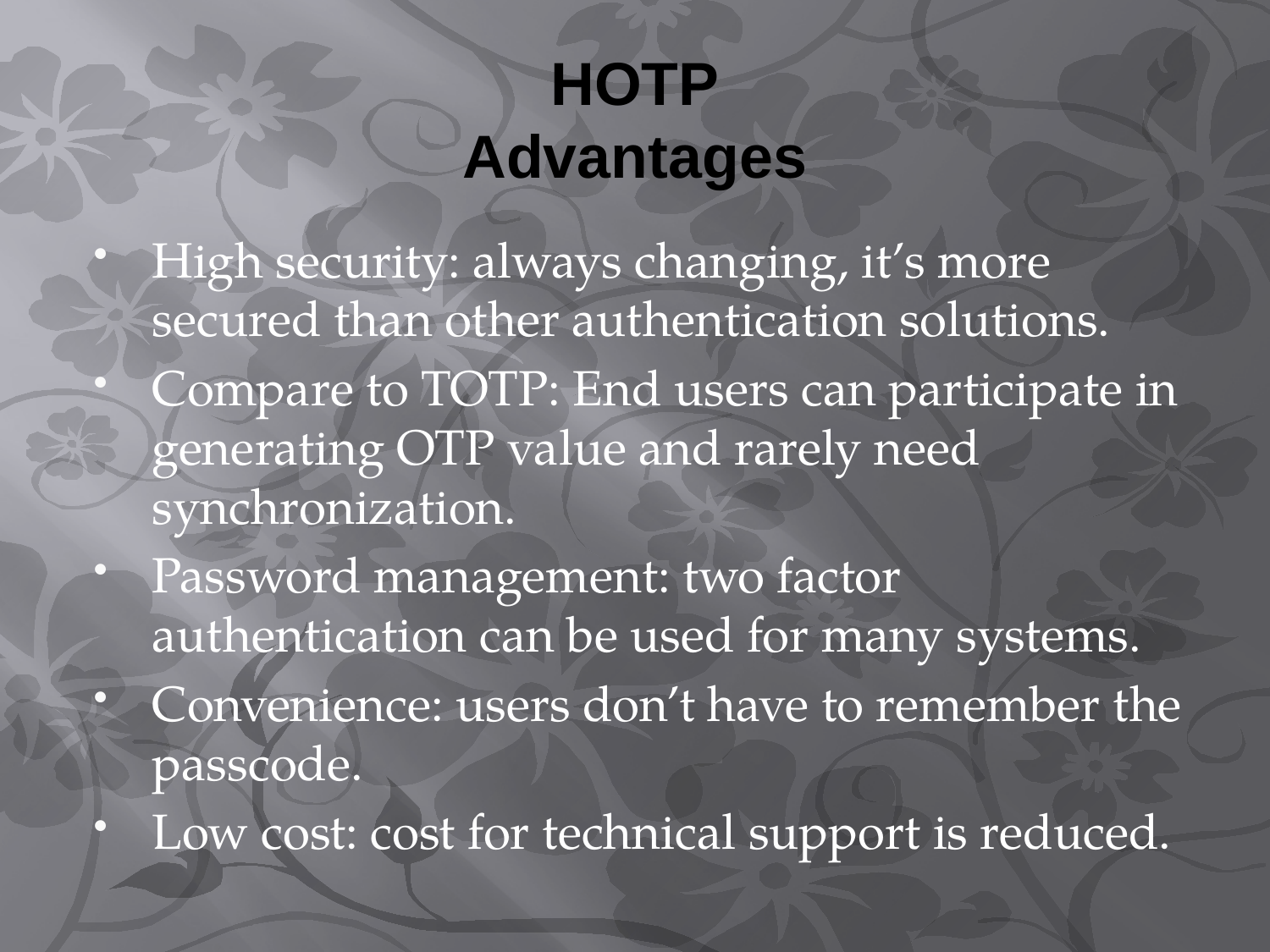

# HOTP Advantages
High security: always changing, it’s more secured than other authentication solutions.
Compare to TOTP: End users can participate in generating OTP value and rarely need synchronization.
Password management: two factor authentication can be used for many systems.
Convenience: users don’t have to remember the passcode.
Low cost: cost for technical support is reduced.